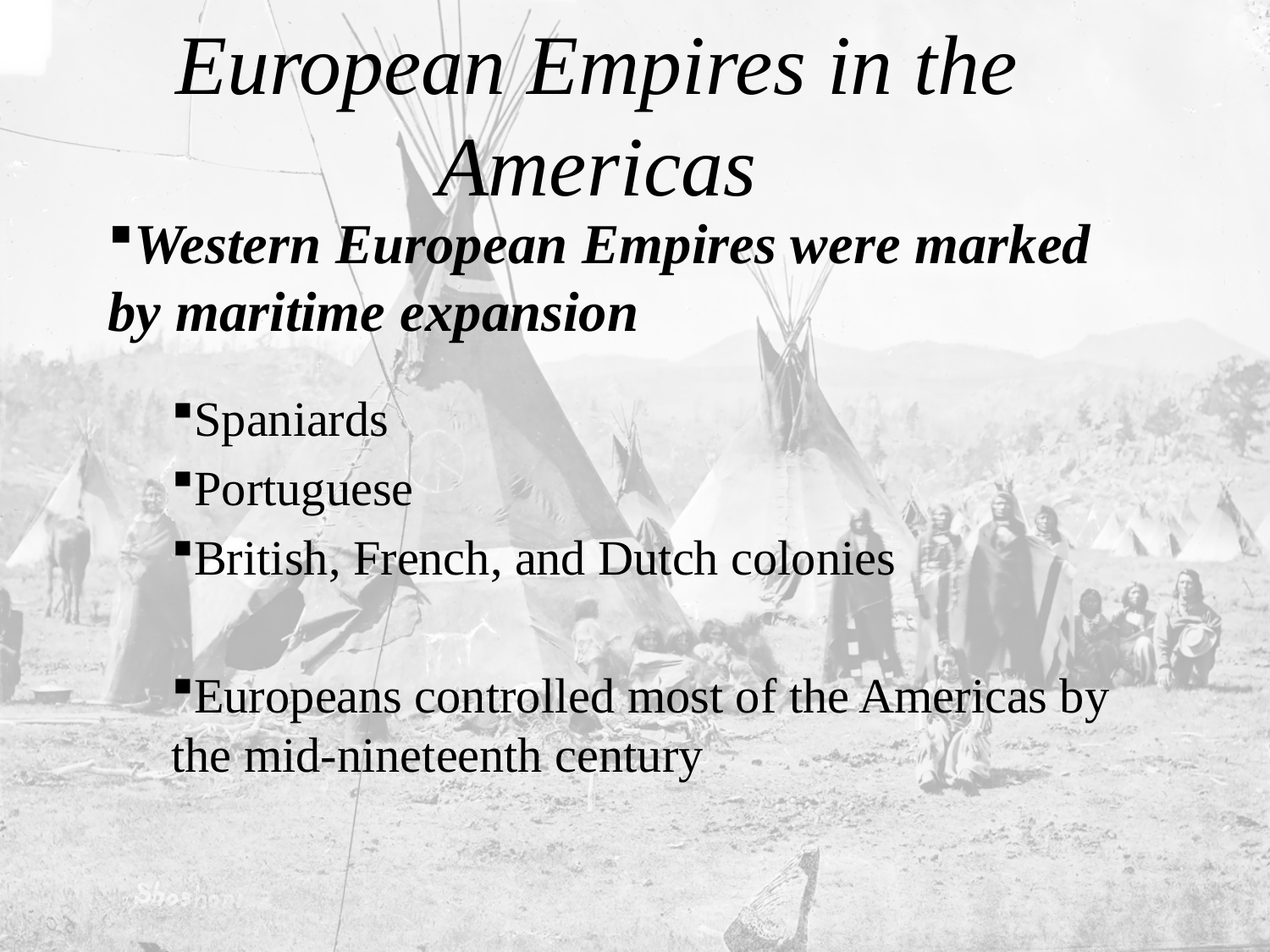

# European Empires in the Americas
Western European Empires were marked by maritime expansion

Spaniards
Portuguese
British, French, and Dutch colonies

Europeans controlled most of the Americas by the mid-nineteenth century